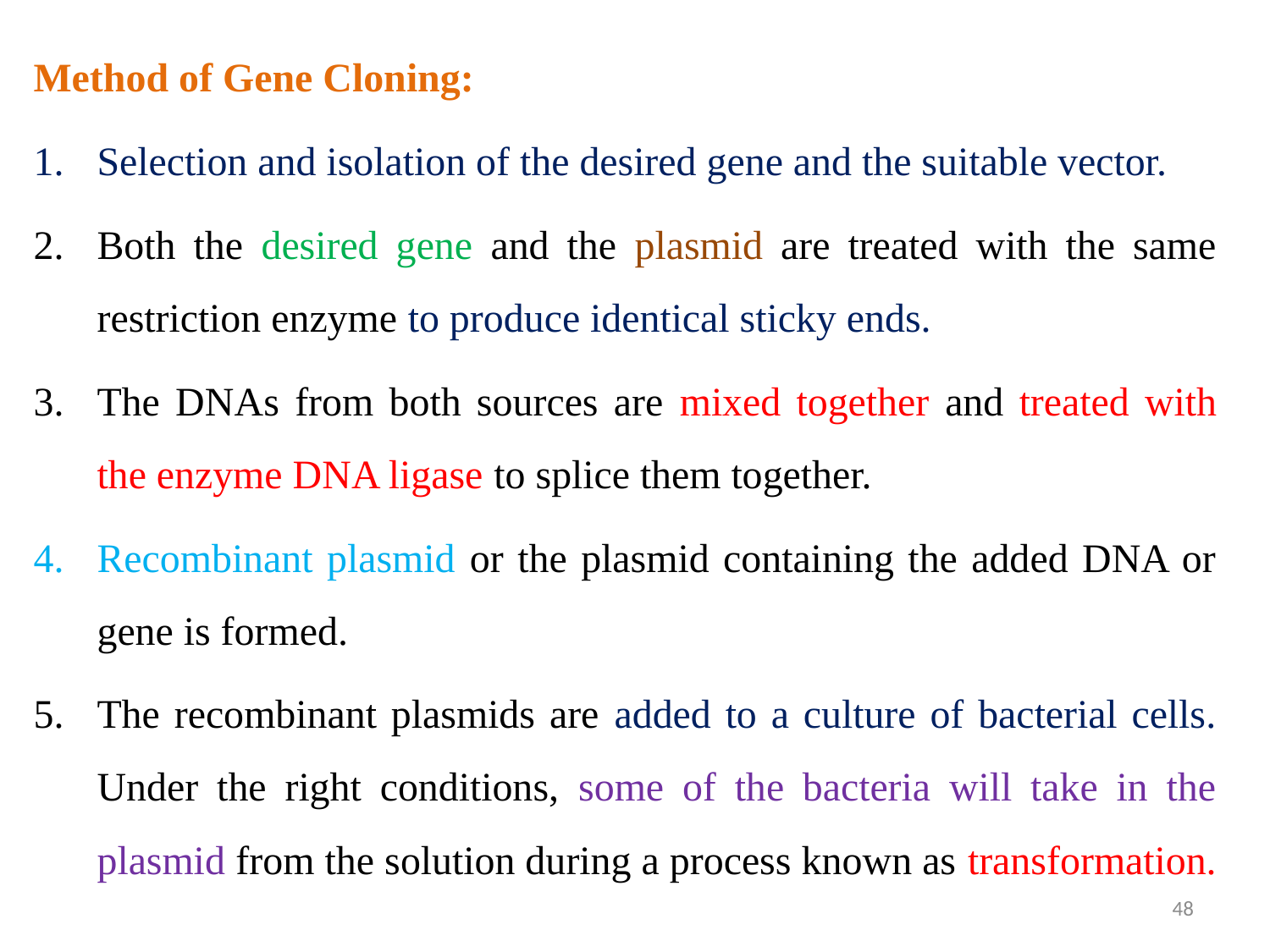

Method of Gene Cloning:
Selection and isolation of the desired gene and the suitable vector.
Both the desired gene and the plasmid are treated with the same restriction enzyme to produce identical sticky ends.
The DNAs from both sources are mixed together and treated with the enzyme DNA ligase to splice them together.
Recombinant plasmid or the plasmid containing the added DNA or gene is formed.
The recombinant plasmids are added to a culture of bacterial cells. Under the right conditions, some of the bacteria will take in the plasmid from the solution during a process known as transformation.
48